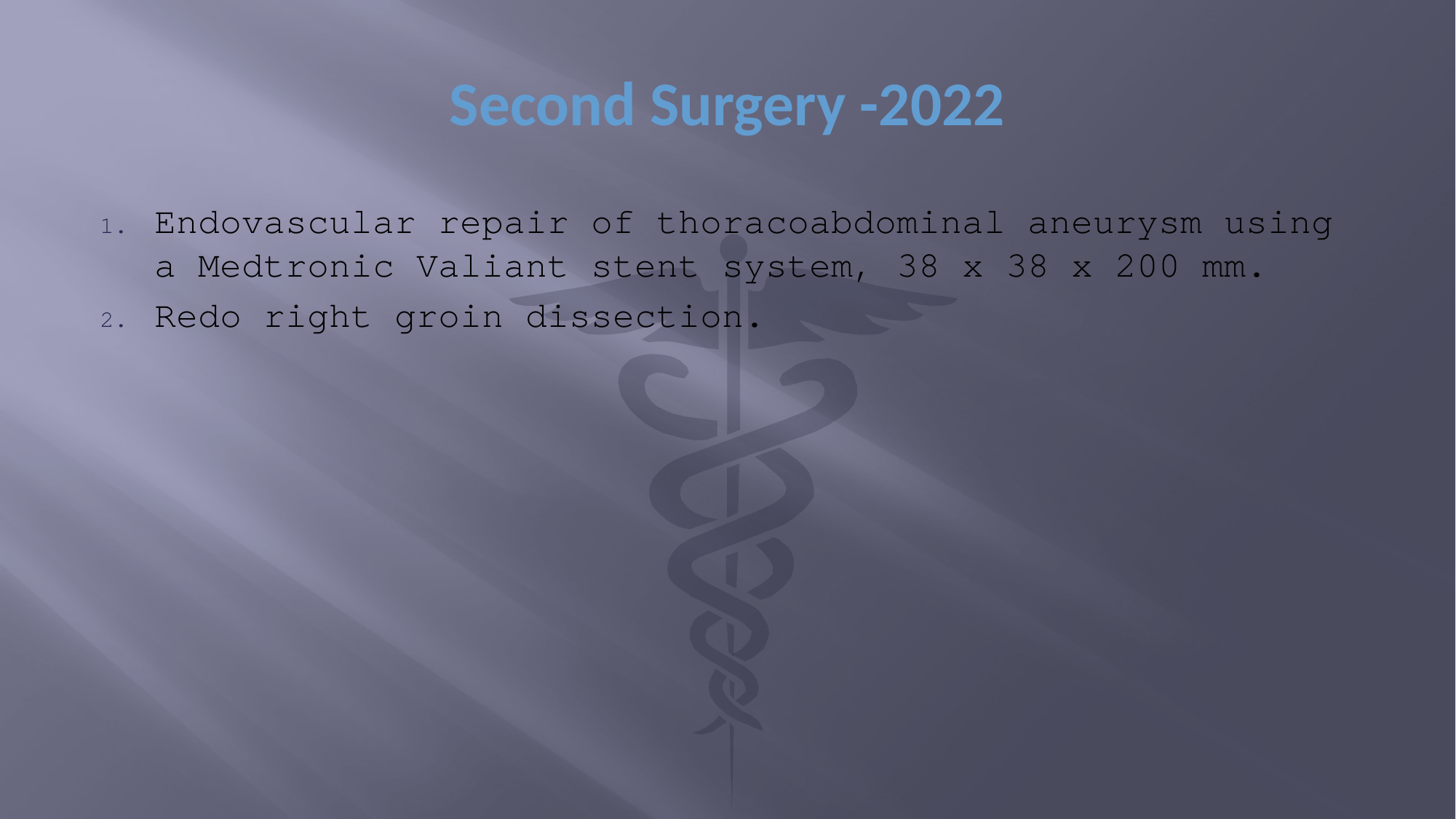

# Second Surgery -2022
Endovascular repair of thoracoabdominal aneurysm using a Medtronic Valiant stent system, 38 x 38 x 200 mm.
Redo right groin dissection.